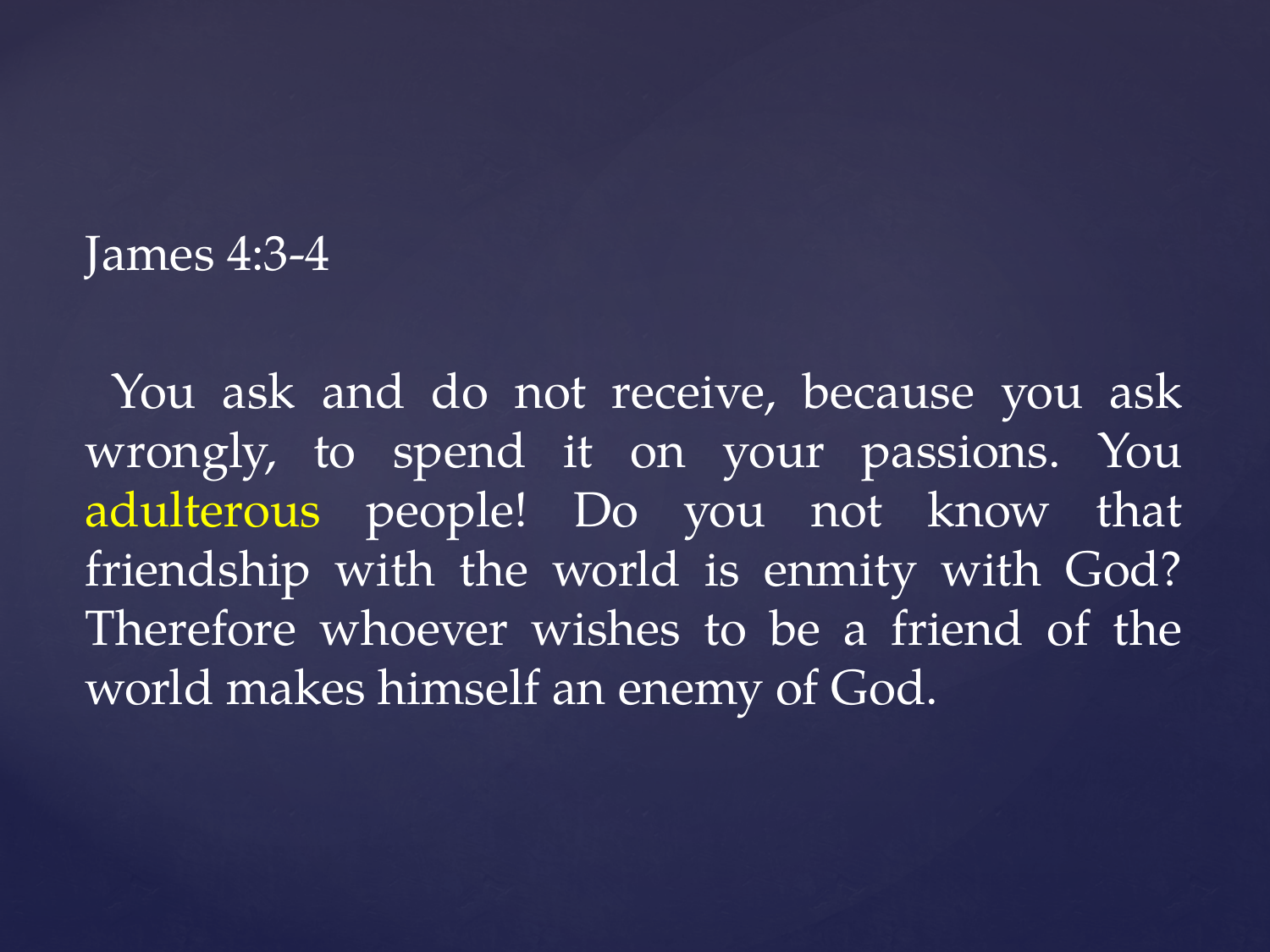

James 4:3-4

 You ask and do not receive, because you ask wrongly, to spend it on your passions. You adulterous people! Do you not know that friendship with the world is enmity with God? Therefore whoever wishes to be a friend of the world makes himself an enemy of God.